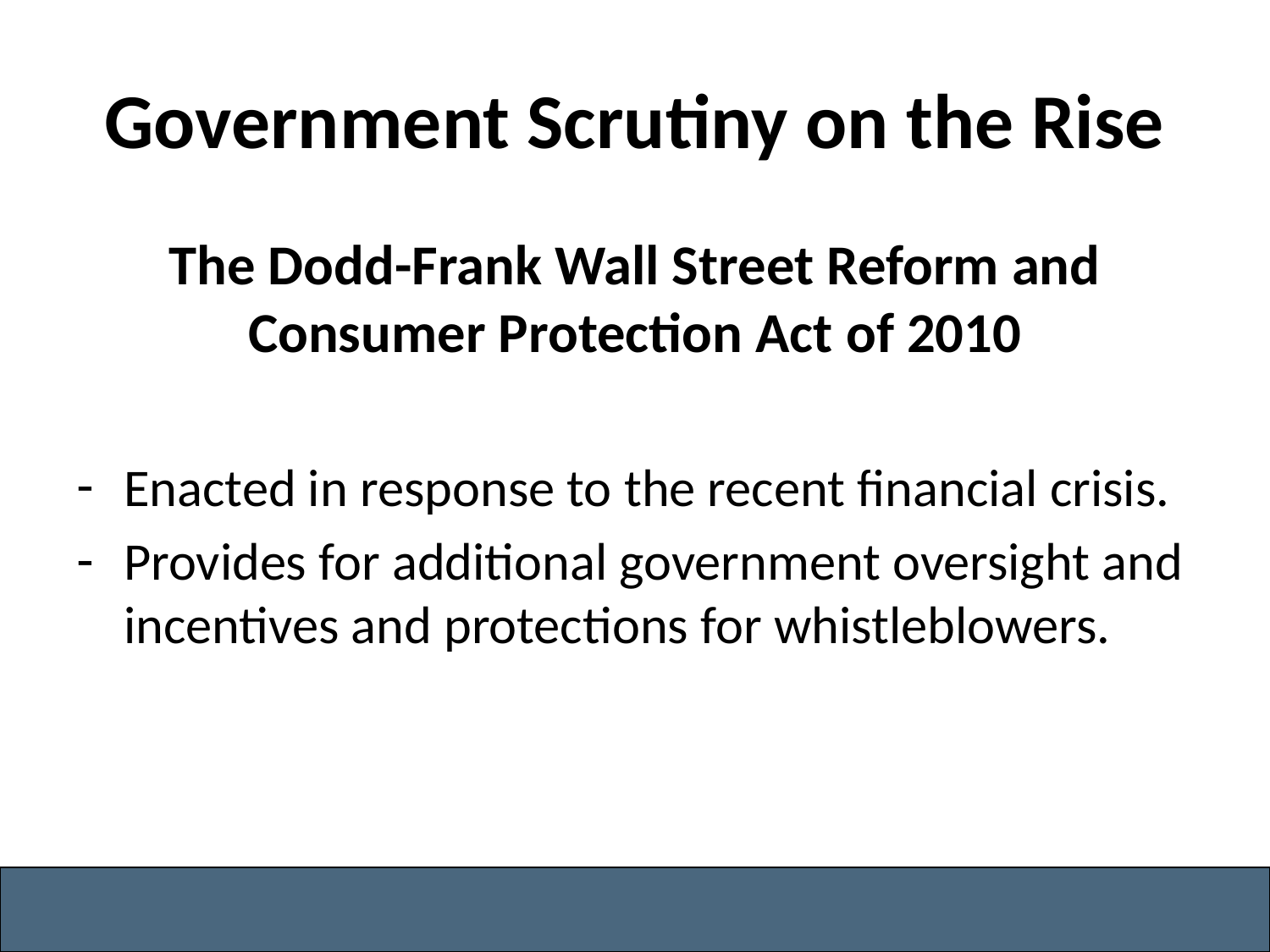

# Government Scrutiny on the Rise
The Dodd-Frank Wall Street Reform and Consumer Protection Act of 2010

Enacted in response to the recent financial crisis.
Provides for additional government oversight and incentives and protections for whistleblowers.